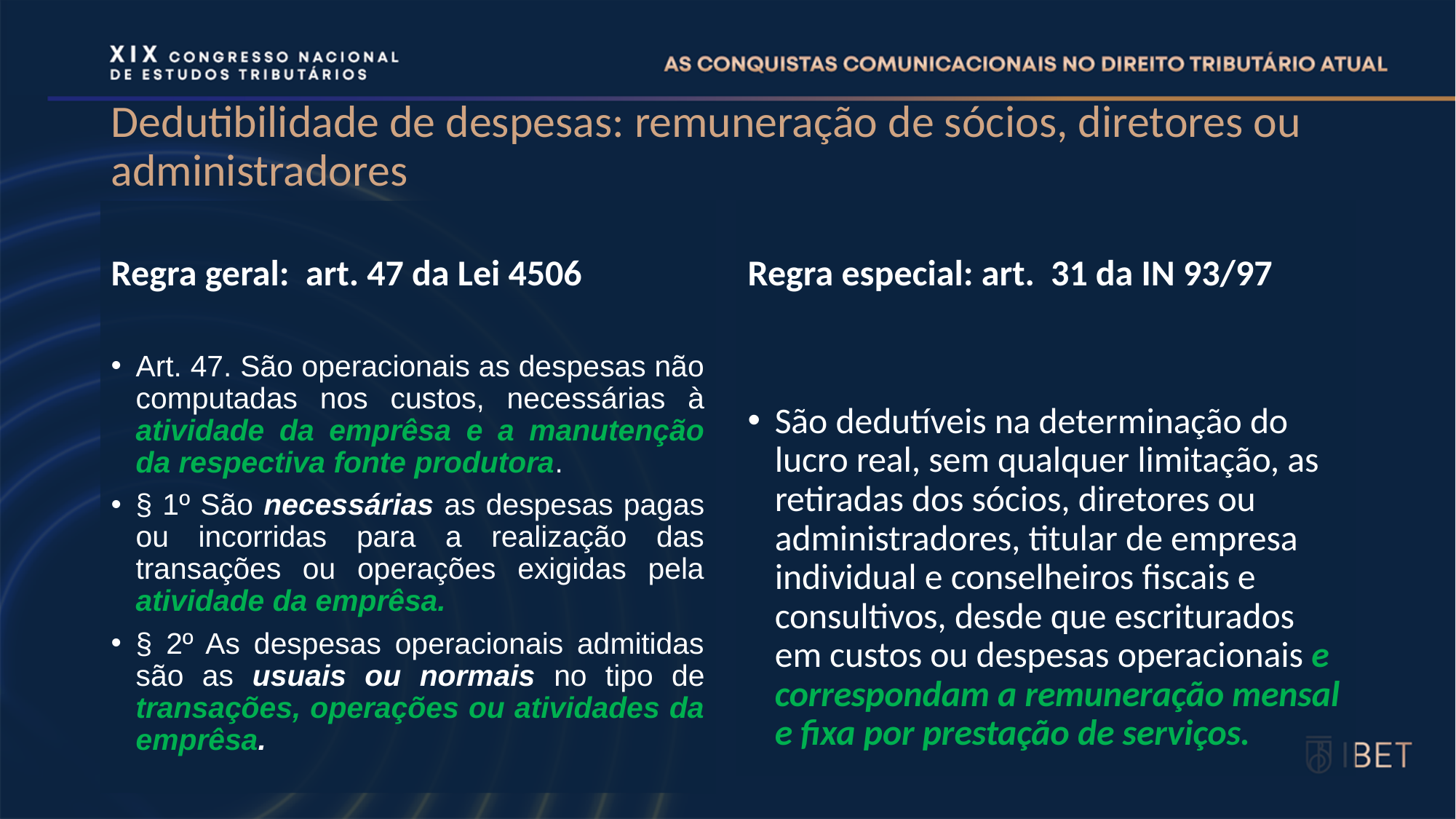

# Dedutibilidade de despesas: remuneração de sócios, diretores ou administradores
Regra geral:  art. 47 da Lei 4506
Regra especial: art.  31 da IN 93/97

Art. 47. São operacionais as despesas não computadas nos custos, necessárias à atividade da emprêsa e a manutenção da respectiva fonte produtora.
§ 1º São necessárias as despesas pagas ou incorridas para a realização das transações ou operações exigidas pela atividade da emprêsa.
§ 2º As despesas operacionais admitidas são as usuais ou normais no tipo de transações, operações ou atividades da emprêsa.

São dedutíveis na determinação do lucro real, sem qualquer limitação, as retiradas dos sócios, diretores ou administradores, titular de empresa individual e conselheiros fiscais e consultivos, desde que escriturados em custos ou despesas operacionais e correspondam a remuneração mensal e fixa por prestação de serviços.